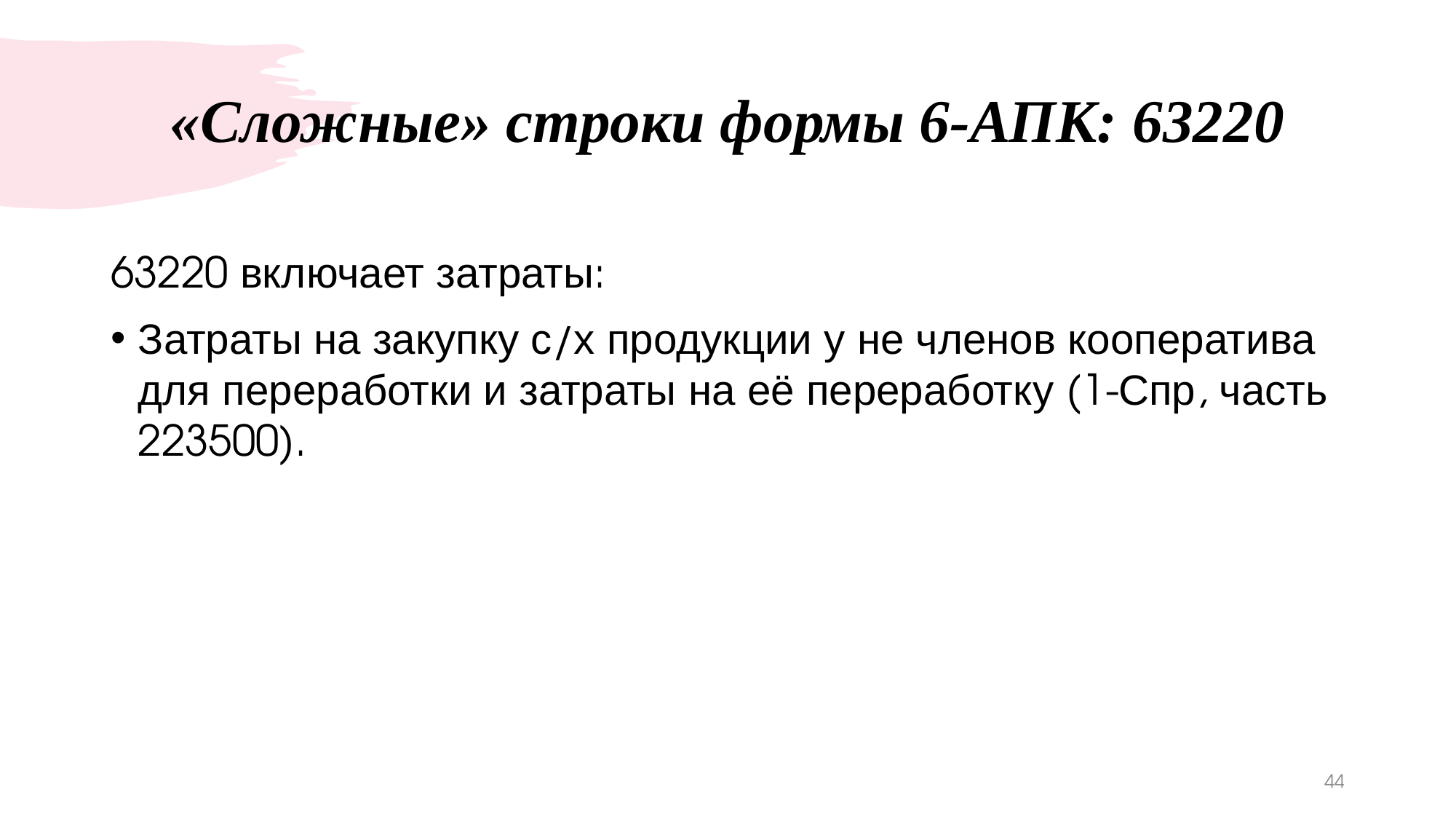

# «Сложные» строки формы 6-АПК: 63220
63220 включает затраты:
Затраты на закупку с/х продукции у не членов кооператива для переработки и затраты на её переработку (1-Спр, часть 223500).

44